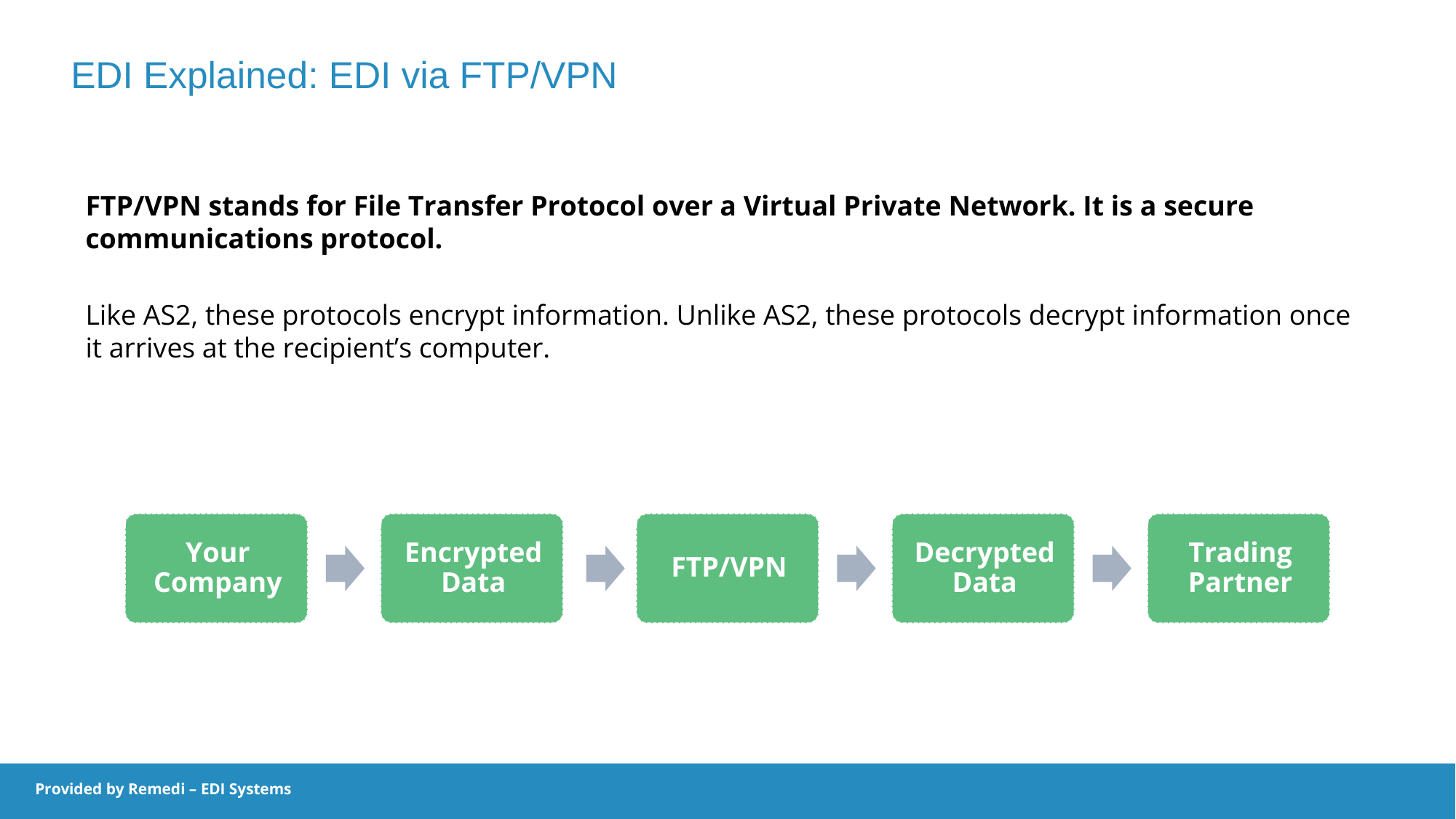

EDI Explained: EDI via FTP/VPN
Your Company

Encrypted Data

FTP/VPN

Decrypted Data

Trading Partner
FTP/VPN stands for File Transfer Protocol over a Virtual Private Network. It is a secure communications protocol.

Like AS2, these protocols encrypt information. Unlike AS2, these protocols decrypt information once it arrives at the recipient’s computer.

12
12
Provided by Remedi – EDI Systems
Provided by REMEDI – EDI Systems